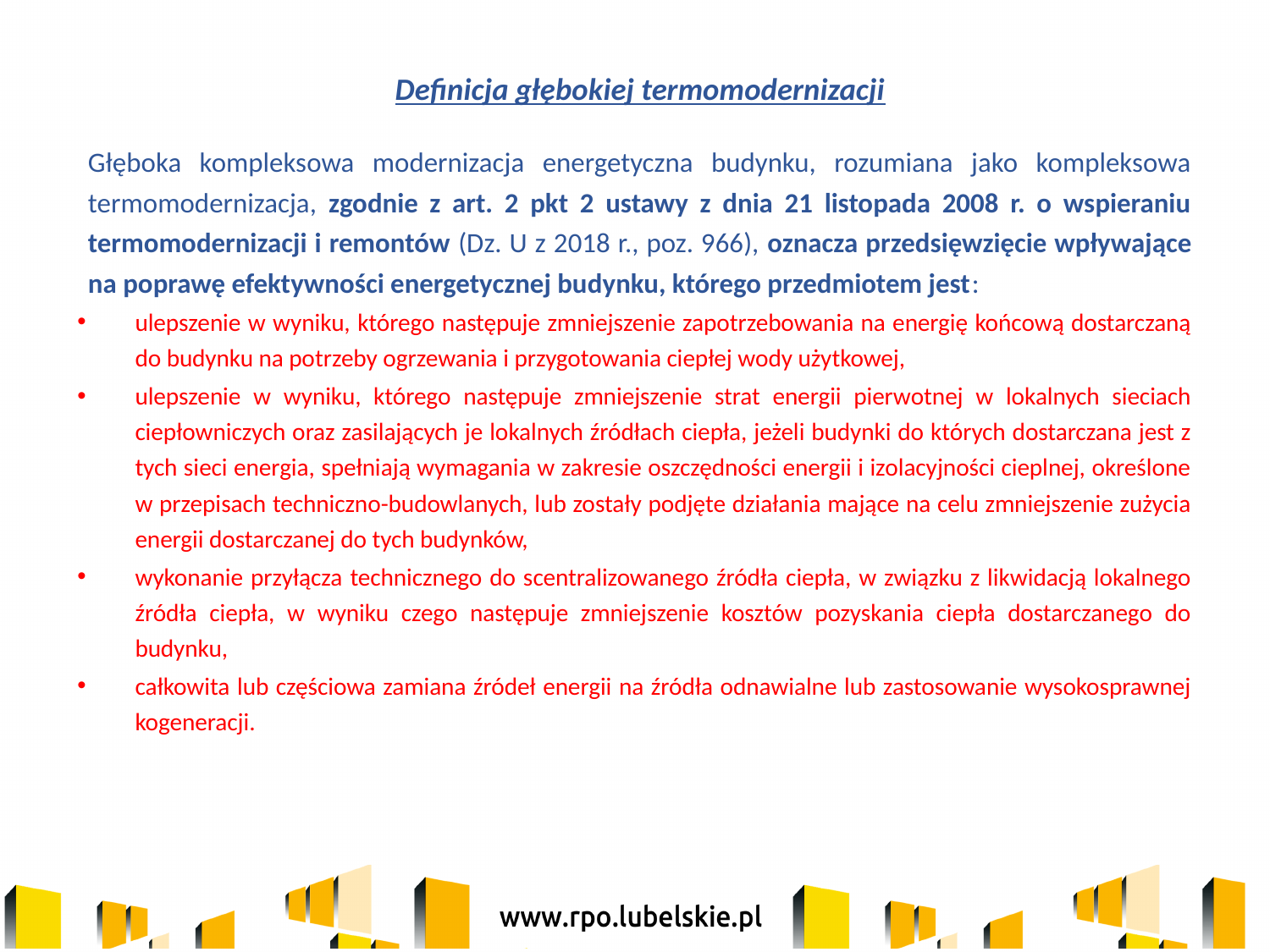

Definicja głębokiej termomodernizacji

	Głęboka kompleksowa modernizacja energetyczna budynku, rozumiana jako kompleksowa termomodernizacja, zgodnie z art. 2 pkt 2 ustawy z dnia 21 listopada 2008 r. o wspieraniu termomodernizacji i remontów (Dz. U z 2018 r., poz. 966), oznacza przedsięwzięcie wpływające na poprawę efektywności energetycznej budynku, którego przedmiotem jest:
ulepszenie w wyniku, którego następuje zmniejszenie zapotrzebowania na energię końcową dostarczaną do budynku na potrzeby ogrzewania i przygotowania ciepłej wody użytkowej,
ulepszenie w wyniku, którego następuje zmniejszenie strat energii pierwotnej w lokalnych sieciach ciepłowniczych oraz zasilających je lokalnych źródłach ciepła, jeżeli budynki do których dostarczana jest z tych sieci energia, spełniają wymagania w zakresie oszczędności energii i izolacyjności cieplnej, określone w przepisach techniczno-budowlanych, lub zostały podjęte działania mające na celu zmniejszenie zużycia energii dostarczanej do tych budynków,
wykonanie przyłącza technicznego do scentralizowanego źródła ciepła, w związku z likwidacją lokalnego źródła ciepła, w wyniku czego następuje zmniejszenie kosztów pozyskania ciepła dostarczanego do budynku,
całkowita lub częściowa zamiana źródeł energii na źródła odnawialne lub zastosowanie wysokosprawnej kogeneracji.